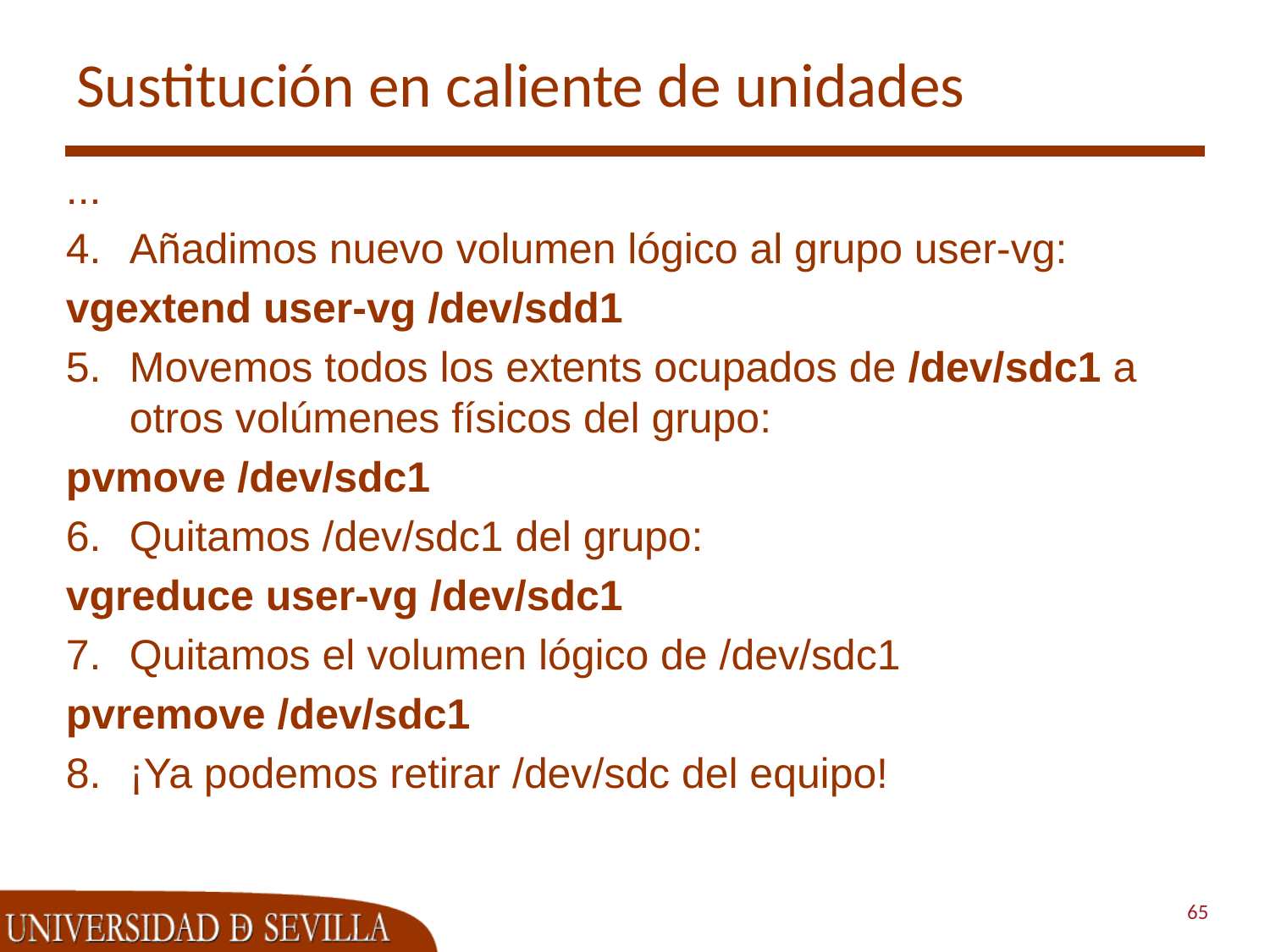

# Sustitución en caliente de unidades
...
Añadimos nuevo volumen lógico al grupo user-vg:
vgextend user-vg /dev/sdd1
Movemos todos los extents ocupados de /dev/sdc1 a otros volúmenes físicos del grupo:
pvmove /dev/sdc1
Quitamos /dev/sdc1 del grupo:
vgreduce user-vg /dev/sdc1
Quitamos el volumen lógico de /dev/sdc1
pvremove /dev/sdc1
¡Ya podemos retirar /dev/sdc del equipo!
65